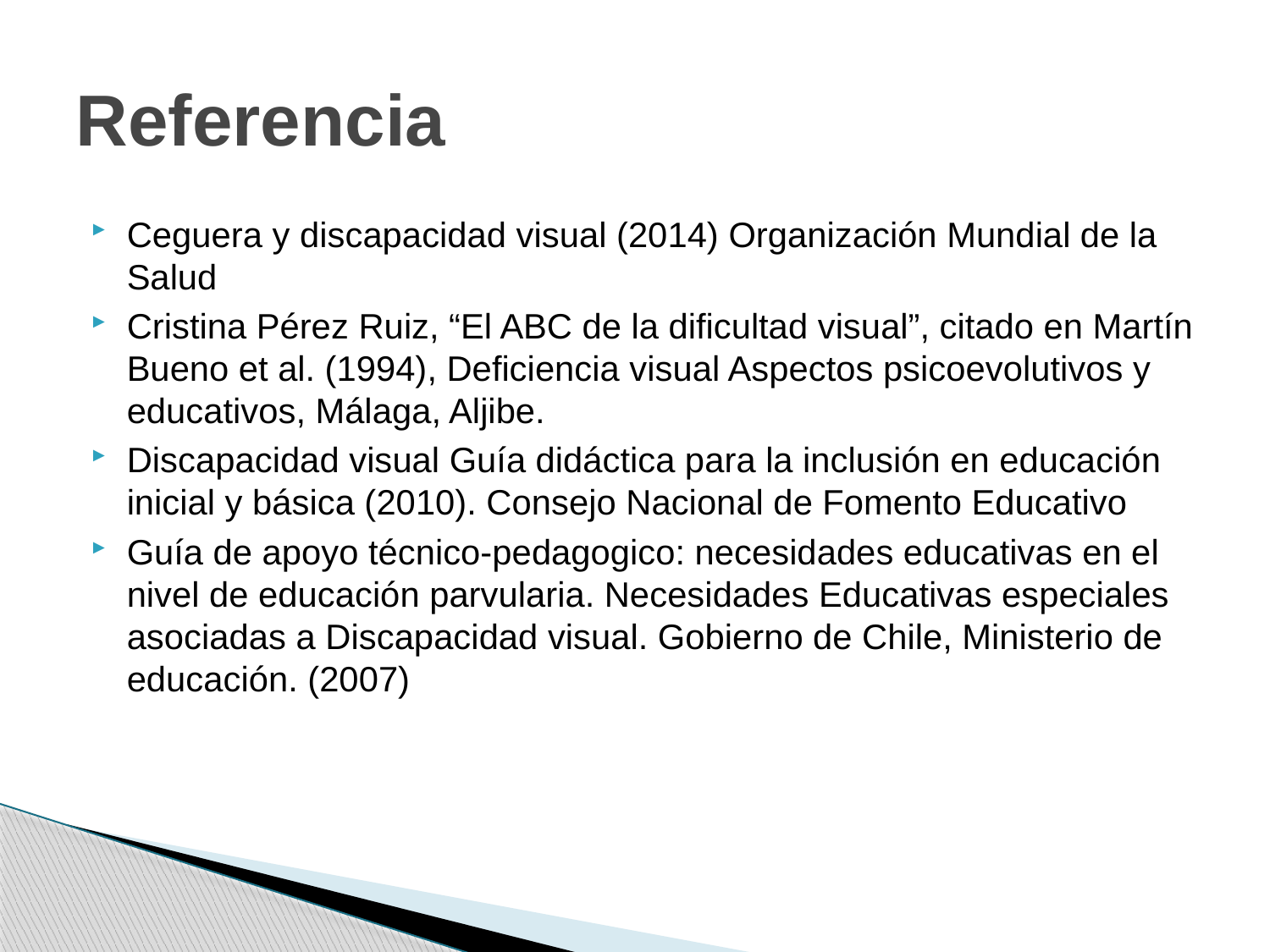

# Referencia
Ceguera y discapacidad visual (2014) Organización Mundial de la Salud
Cristina Pérez Ruiz, “El ABC de la dificultad visual”, citado en Martín Bueno et al. (1994), Deficiencia visual Aspectos psicoevolutivos y educativos, Málaga, Aljibe.
Discapacidad visual Guía didáctica para la inclusión en educación inicial y básica (2010). Consejo Nacional de Fomento Educativo
Guía de apoyo técnico-pedagogico: necesidades educativas en el nivel de educación parvularia. Necesidades Educativas especiales asociadas a Discapacidad visual. Gobierno de Chile, Ministerio de educación. (2007)